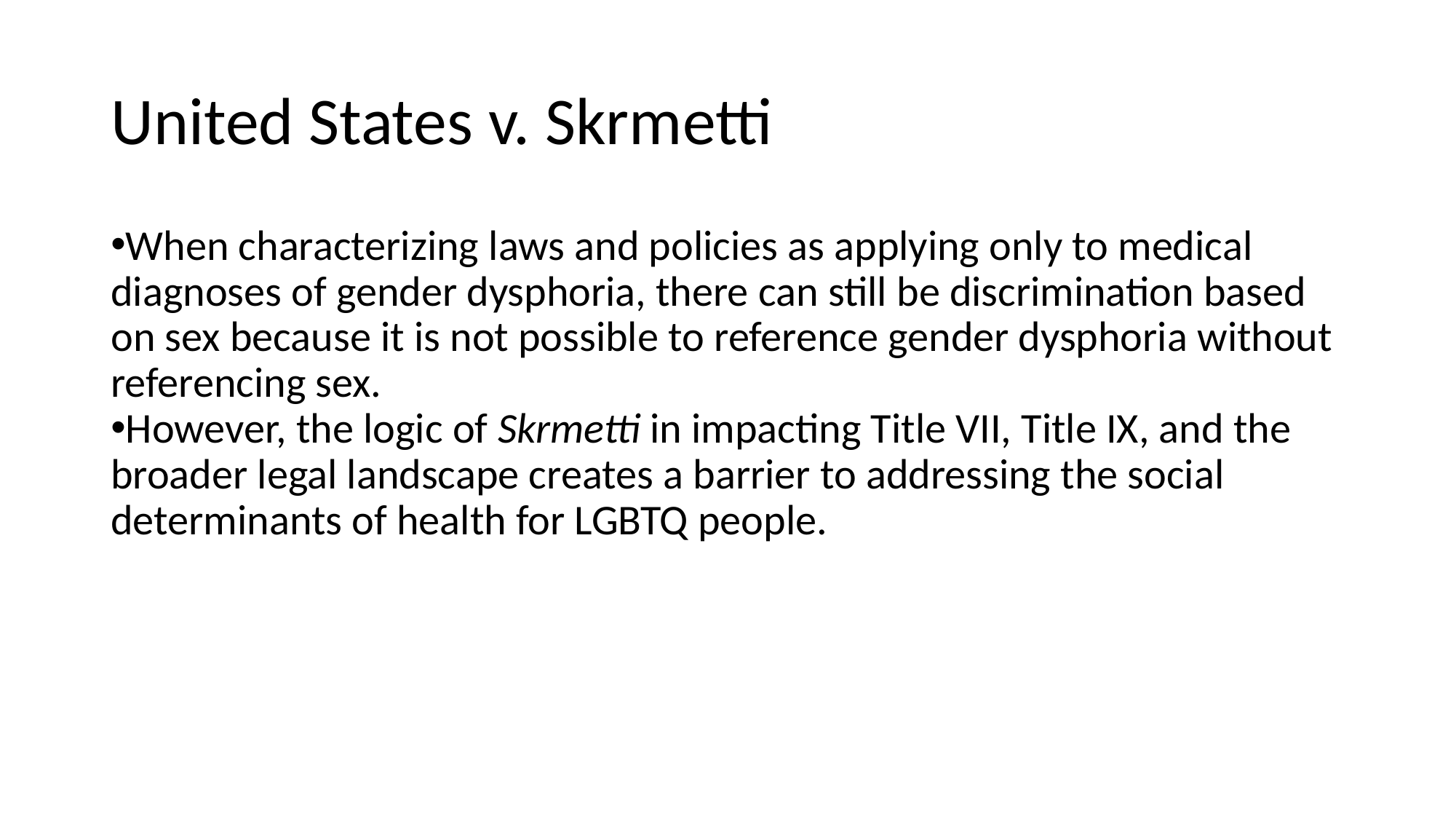

# United States v. Skrmetti
When characterizing laws and policies as applying only to medical diagnoses of gender dysphoria, there can still be discrimination based on sex because it is not possible to reference gender dysphoria without referencing sex.
However, the logic of Skrmetti in impacting Title VII, Title IX, and the broader legal landscape creates a barrier to addressing the social determinants of health for LGBTQ people.